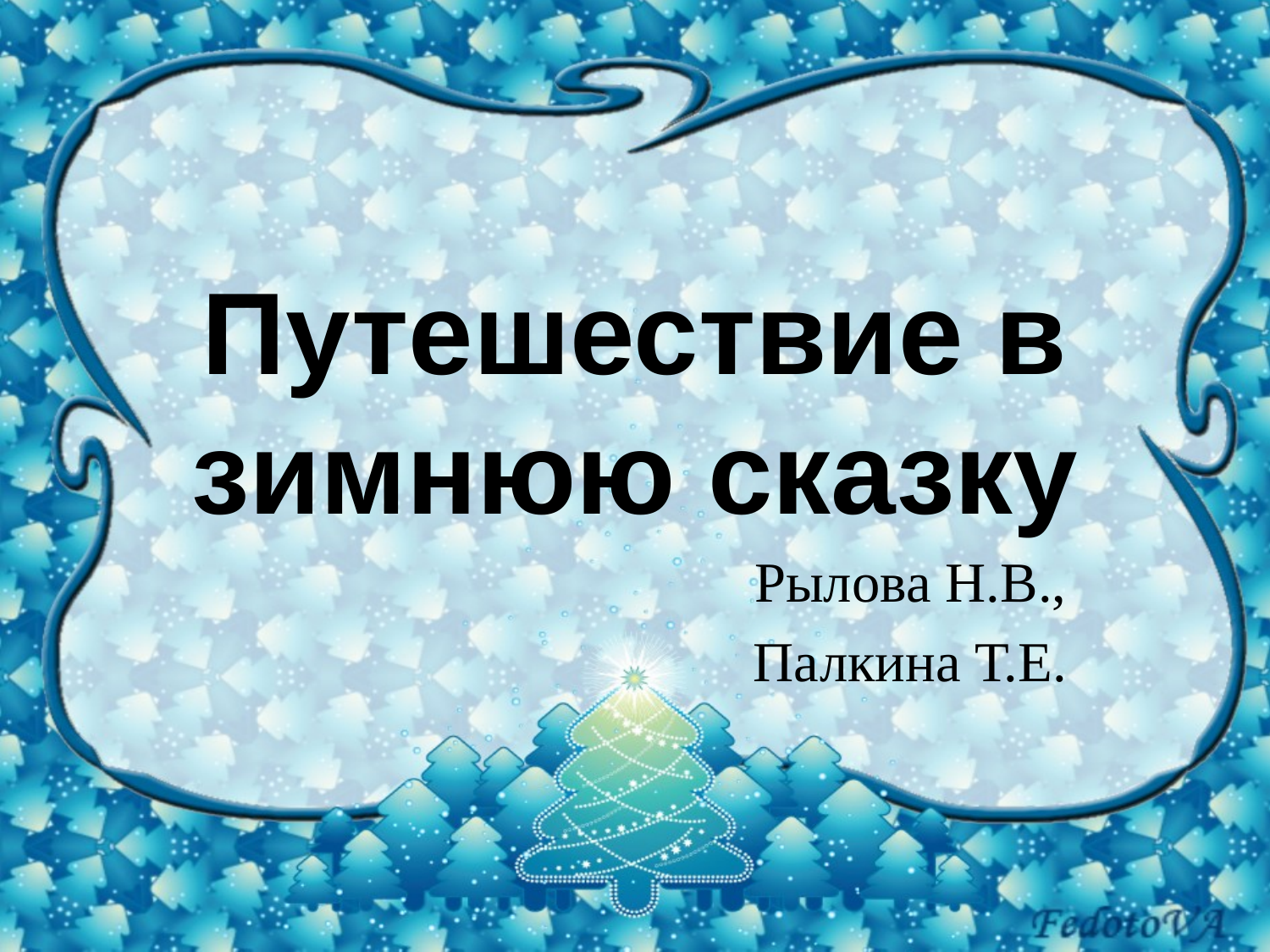

# Путешествие в зимнюю сказку
Рылова Н.В.,
Палкина Т.Е.